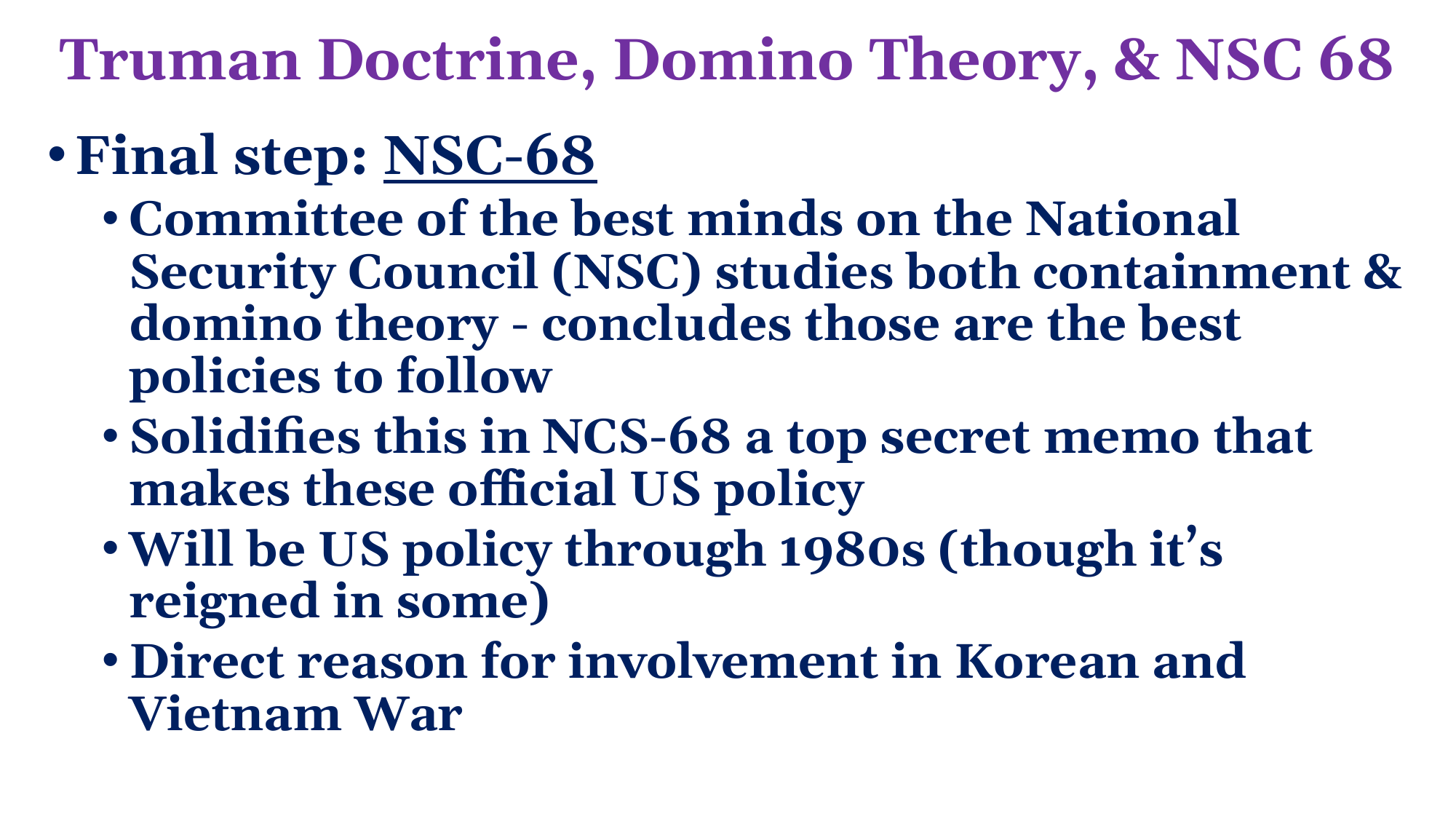

# Truman Doctrine, Domino Theory, & NSC 68
Final step: NSC-68
Committee of the best minds on the National Security Council (NSC) studies both containment & domino theory - concludes those are the best policies to follow
Solidifies this in NCS-68 a top secret memo that makes these official US policy
Will be US policy through 1980s (though it’s reigned in some)
Direct reason for involvement in Korean and Vietnam War